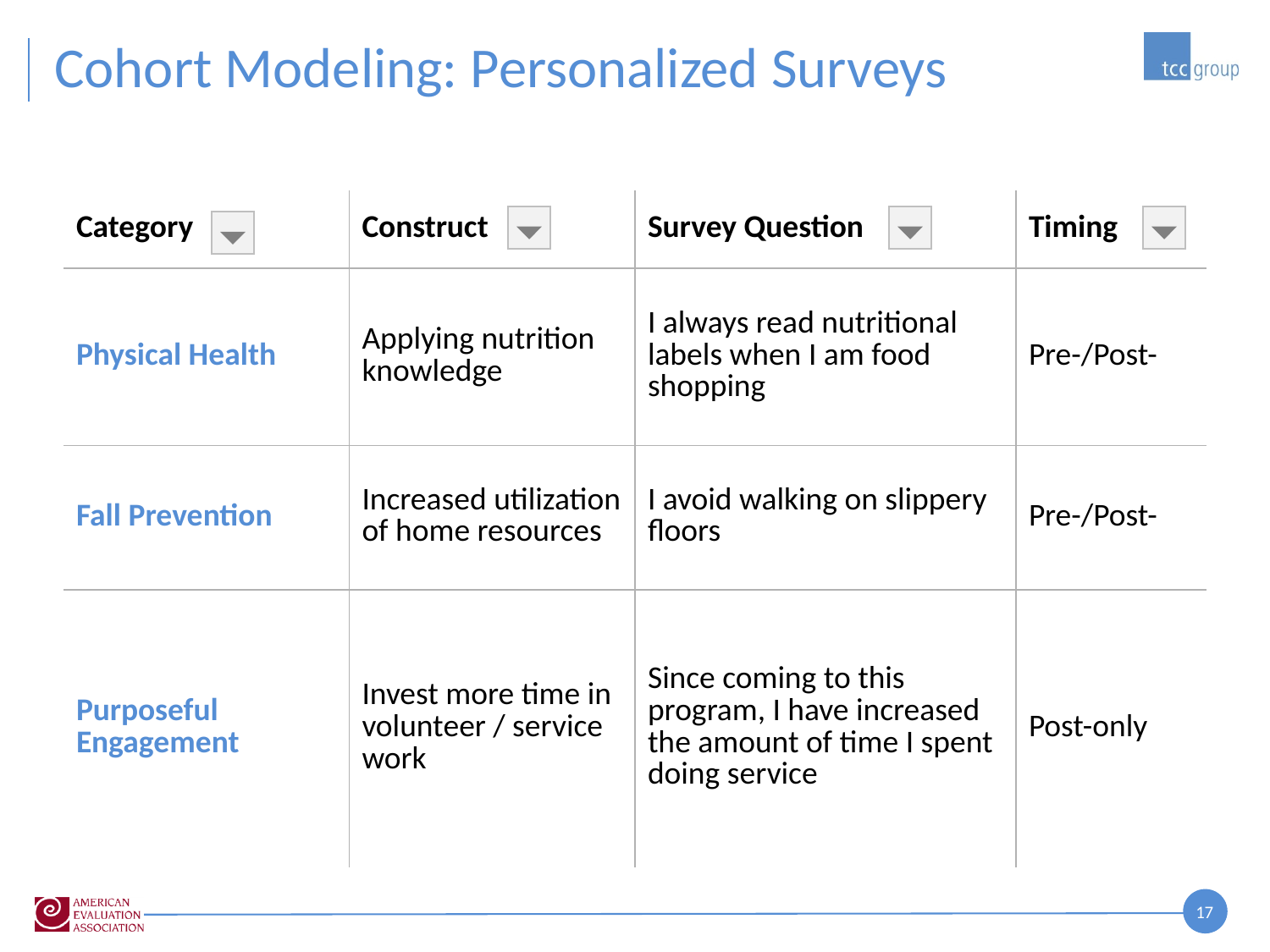

# Cohort Modeling: Personalized Surveys
| Category | Construct | Survey Question | Timing |
| --- | --- | --- | --- |
| Physical Health | Applying nutrition knowledge | I always read nutritional labels when I am food shopping | Pre-/Post- |
| Fall Prevention | Increased utilization of home resources | I avoid walking on slippery floors | Pre-/Post- |
| Purposeful Engagement | Invest more time in volunteer / service work | Since coming to this program, I have increased the amount of time I spent doing service | Post-only |